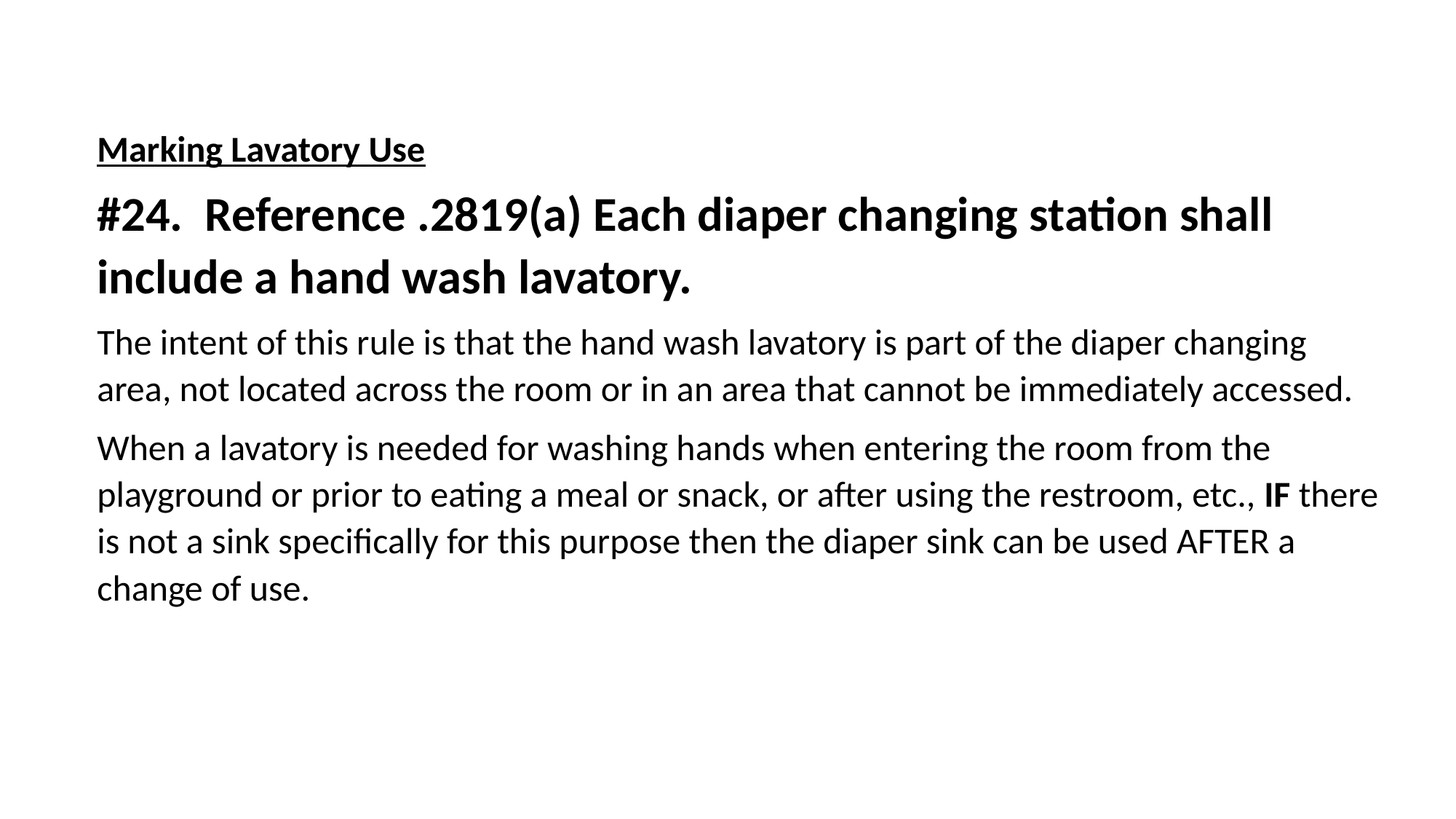

Marking Lavatory Use
#24.  Reference .2819(a) Each diaper changing station shall include a hand wash lavatory.
The intent of this rule is that the hand wash lavatory is part of the diaper changing area, not located across the room or in an area that cannot be immediately accessed.
When a lavatory is needed for washing hands when entering the room from the playground or prior to eating a meal or snack, or after using the restroom, etc., IF there is not a sink specifically for this purpose then the diaper sink can be used AFTER a change of use.